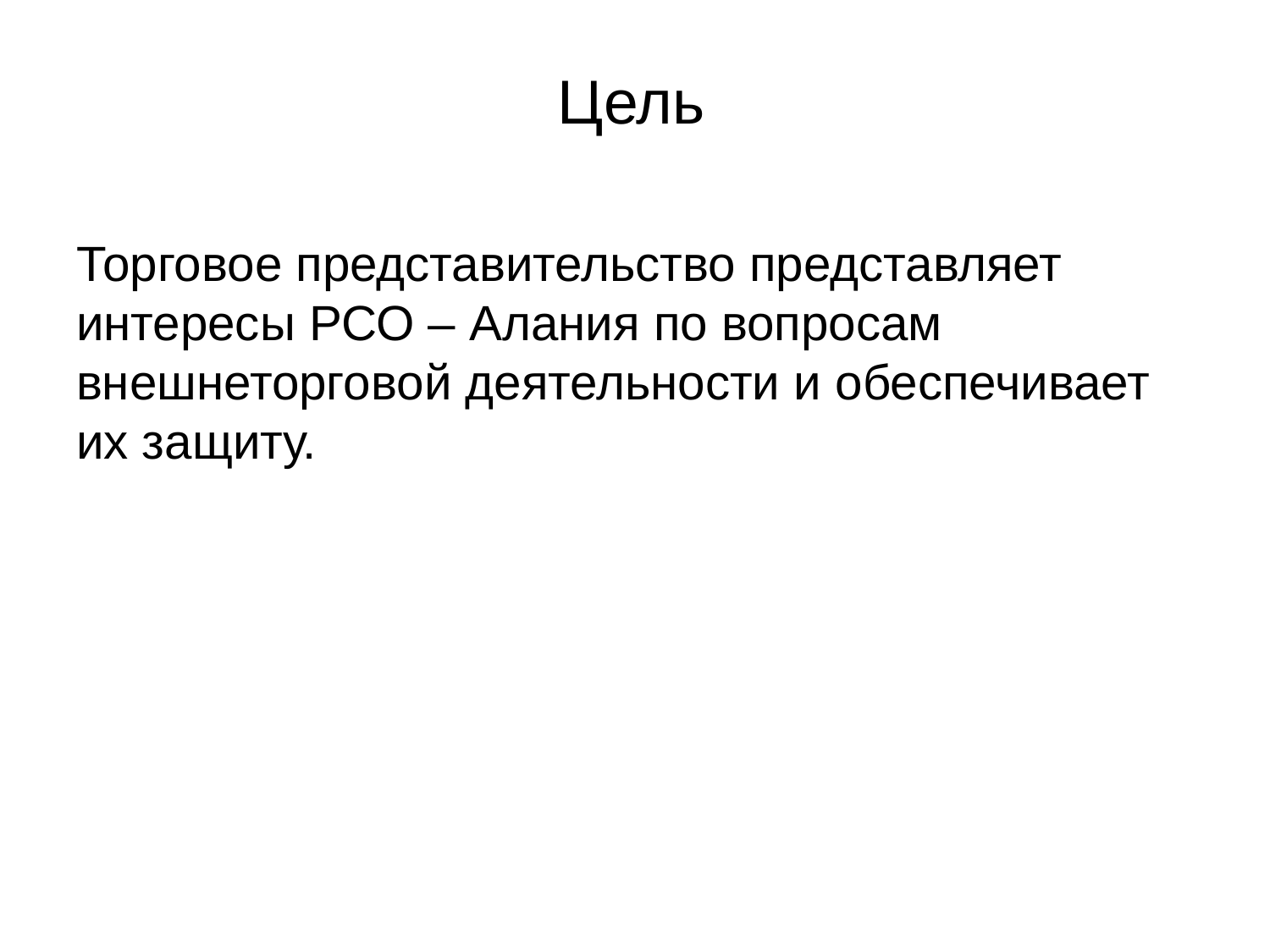

Цель

Торговое представительство представляет интересы РСО – Алания по вопросам внешнеторговой деятельности и обеспечивает их защиту.